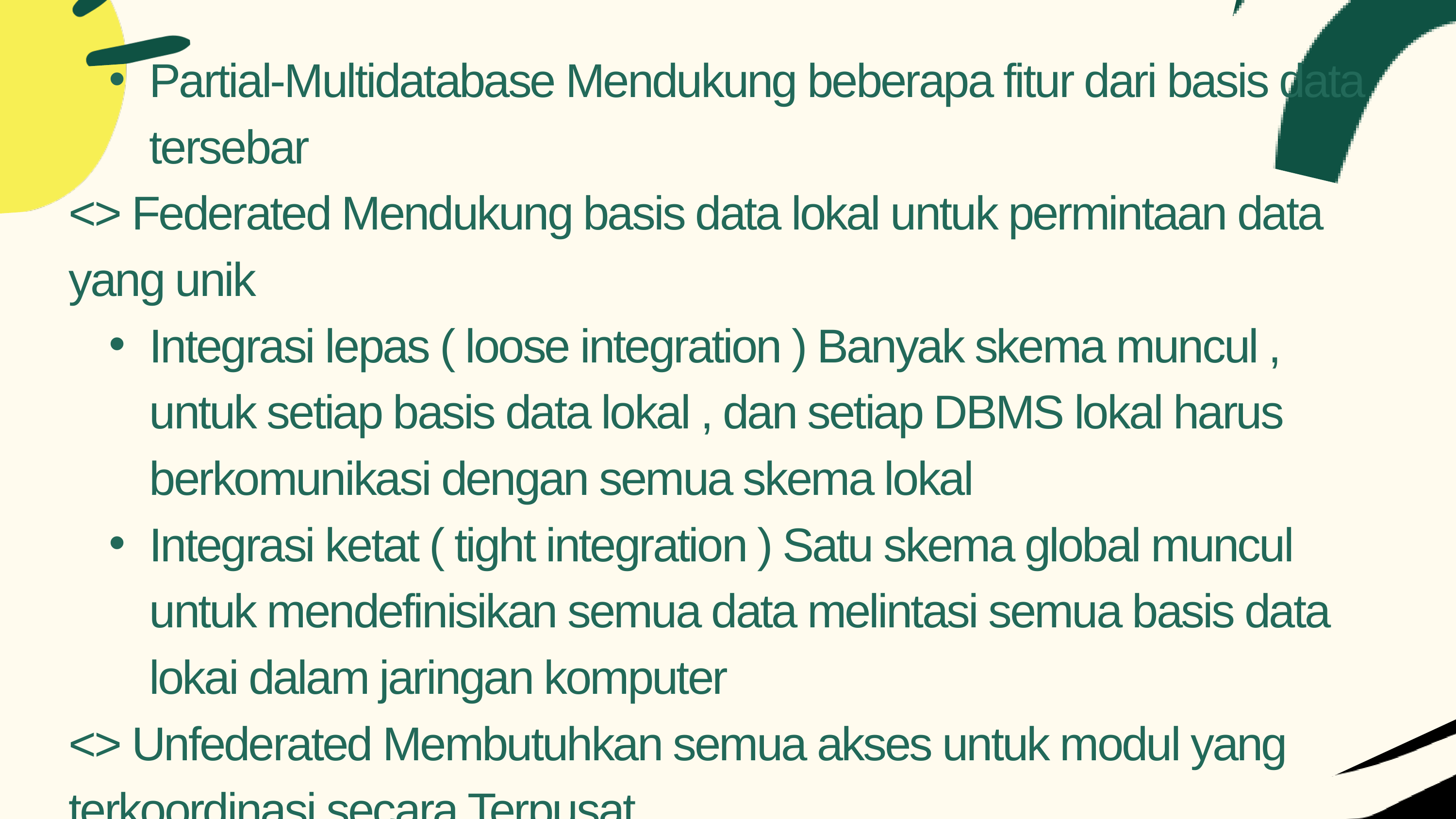

Partial-Multidatabase Mendukung beberapa fitur dari basis data tersebar
<> Federated Mendukung basis data lokal untuk permintaan data yang unik
Integrasi lepas ( loose integration ) Banyak skema muncul , untuk setiap basis data lokal , dan setiap DBMS lokal harus berkomunikasi dengan semua skema lokal
Integrasi ketat ( tight integration ) Satu skema global muncul untuk mendefinisikan semua data melintasi semua basis data lokai dalam jaringan komputer
<> Unfederated Membutuhkan semua akses untuk modul yang terkoordinasi secara Terpusat